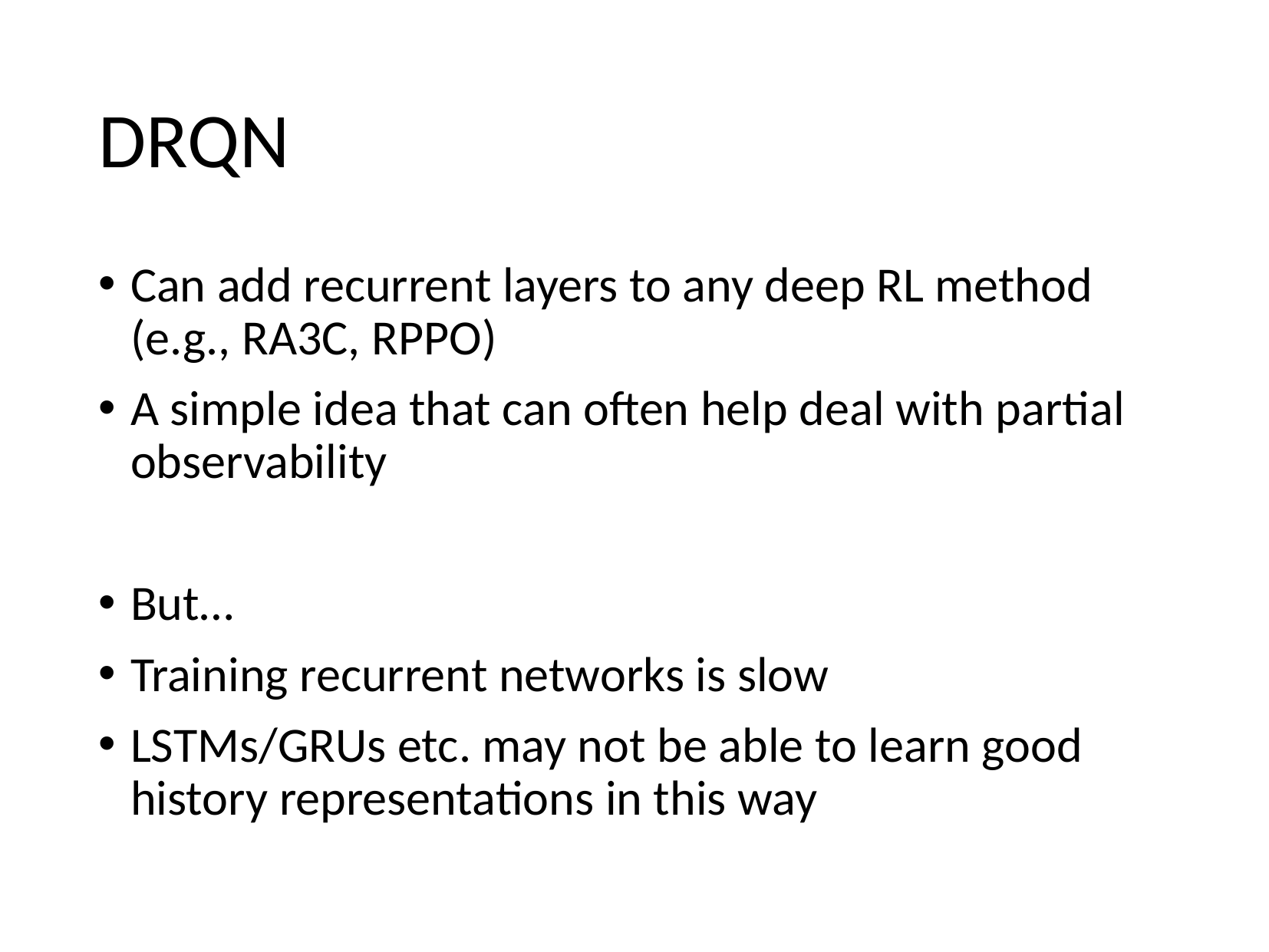

# DRQN
Can add recurrent layers to any deep RL method (e.g., RA3C, RPPO)
A simple idea that can often help deal with partial observability

But…
Training recurrent networks is slow
LSTMs/GRUs etc. may not be able to learn good history representations in this way